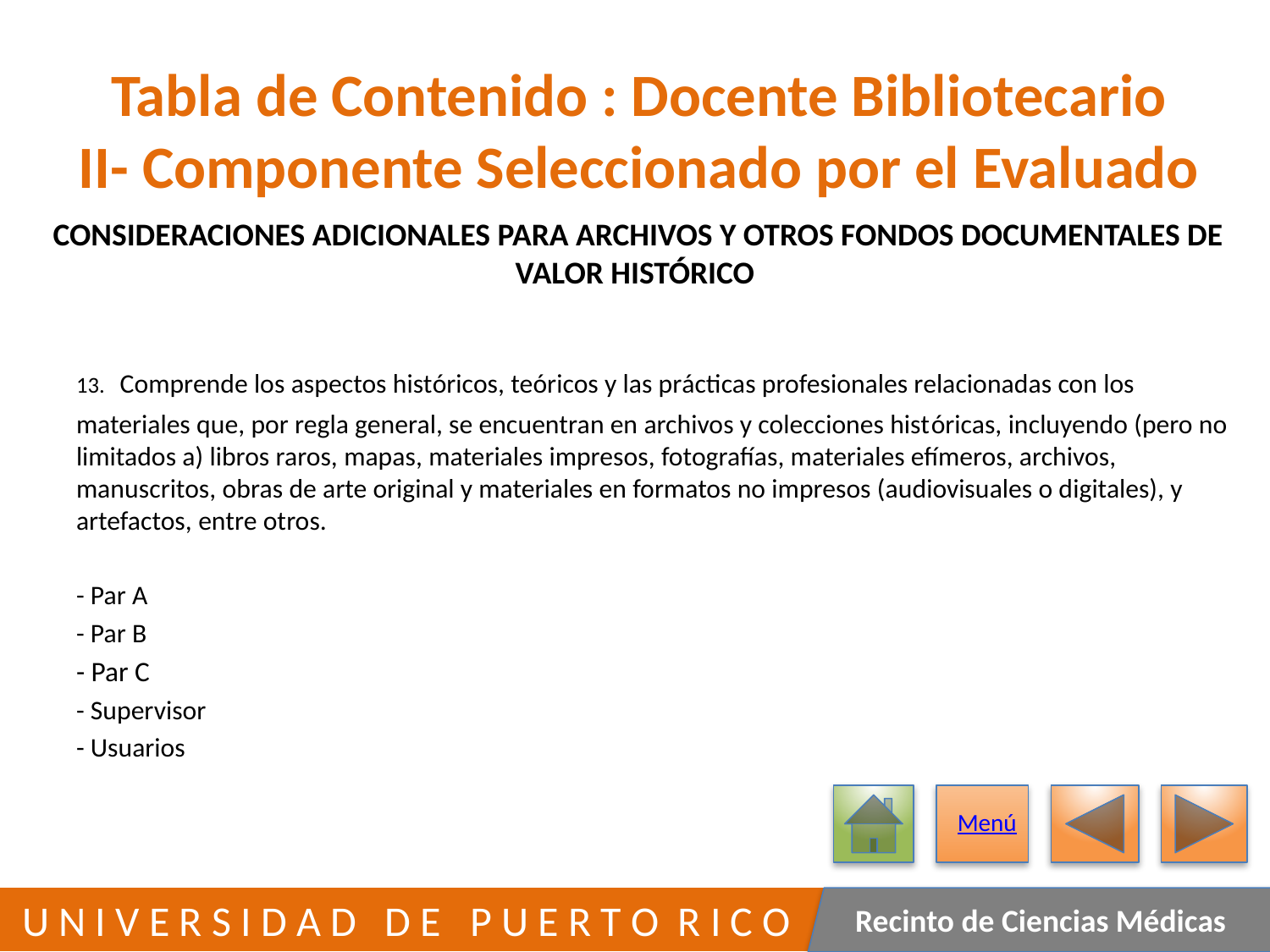

# Tabla de Contenido : Docente Bibliotecario II- Componente Seleccionado por el Evaluado
CONSIDERACIONES ADICIONALES PARA ARCHIVOS Y OTROS FONDOS DOCUMENTALES DE VALOR HISTÓRICO

	13. Comprende los aspectos históricos, teóricos y las prácticas profesionales relacionadas con los materiales que, por regla general, se encuentran en archivos y colecciones históricas, incluyendo (pero no limitados a) libros raros, mapas, materiales impresos, fotografías, materiales efímeros, archivos, manuscritos, obras de arte original y materiales en formatos no impresos (audiovisuales o digitales), y artefactos, entre otros.

		- Par A
		- Par B
		- Par C
		- Supervisor
		- Usuarios

Menú

297
 U N I V E R S I D A D   D E   P U E R T O  R I C O

Recinto de Ciencias Médicas